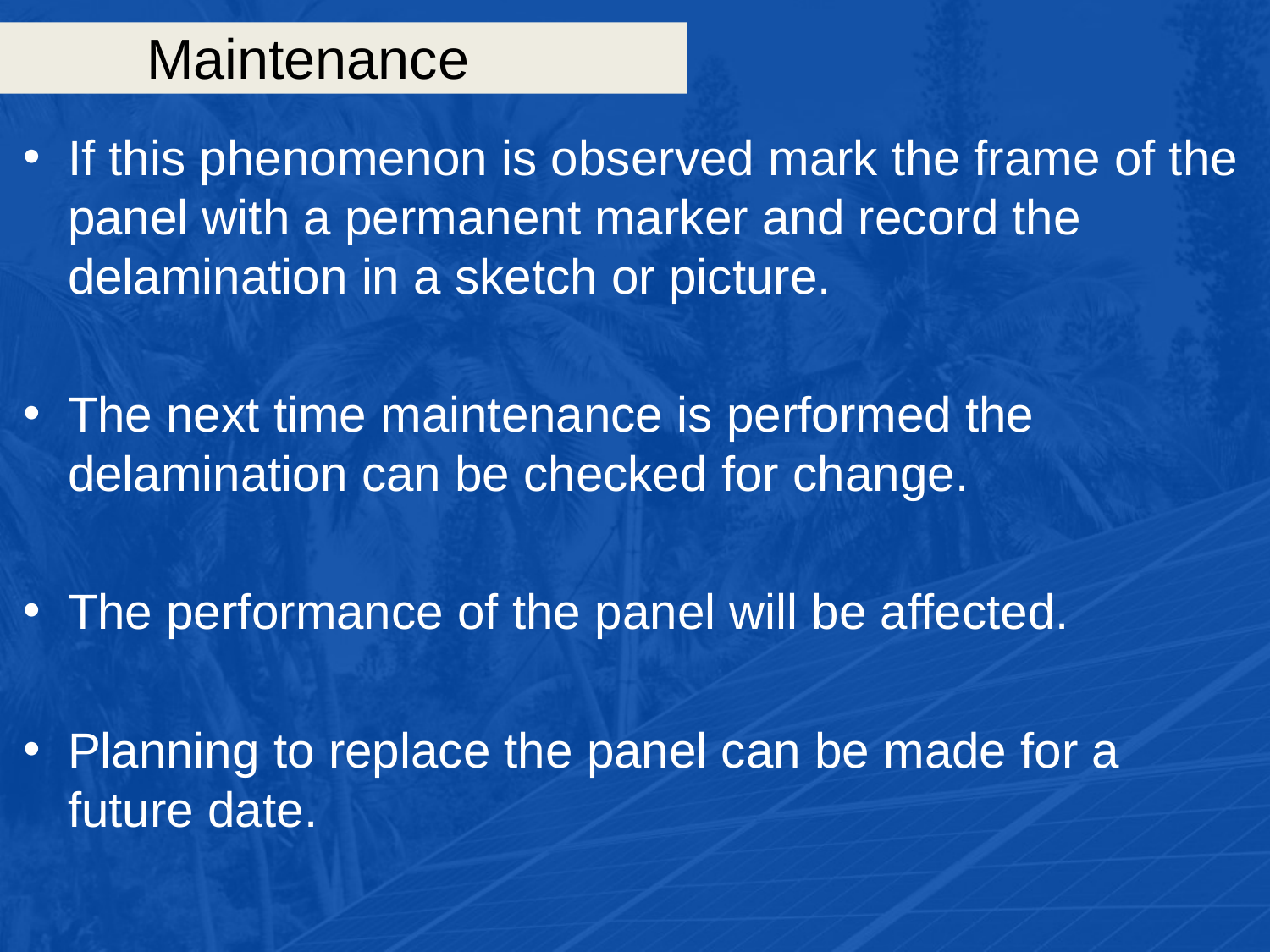

# Maintenance
If this phenomenon is observed mark the frame of the panel with a permanent marker and record the delamination in a sketch or picture.

The next time maintenance is performed the delamination can be checked for change.

The performance of the panel will be affected.

Planning to replace the panel can be made for a future date.